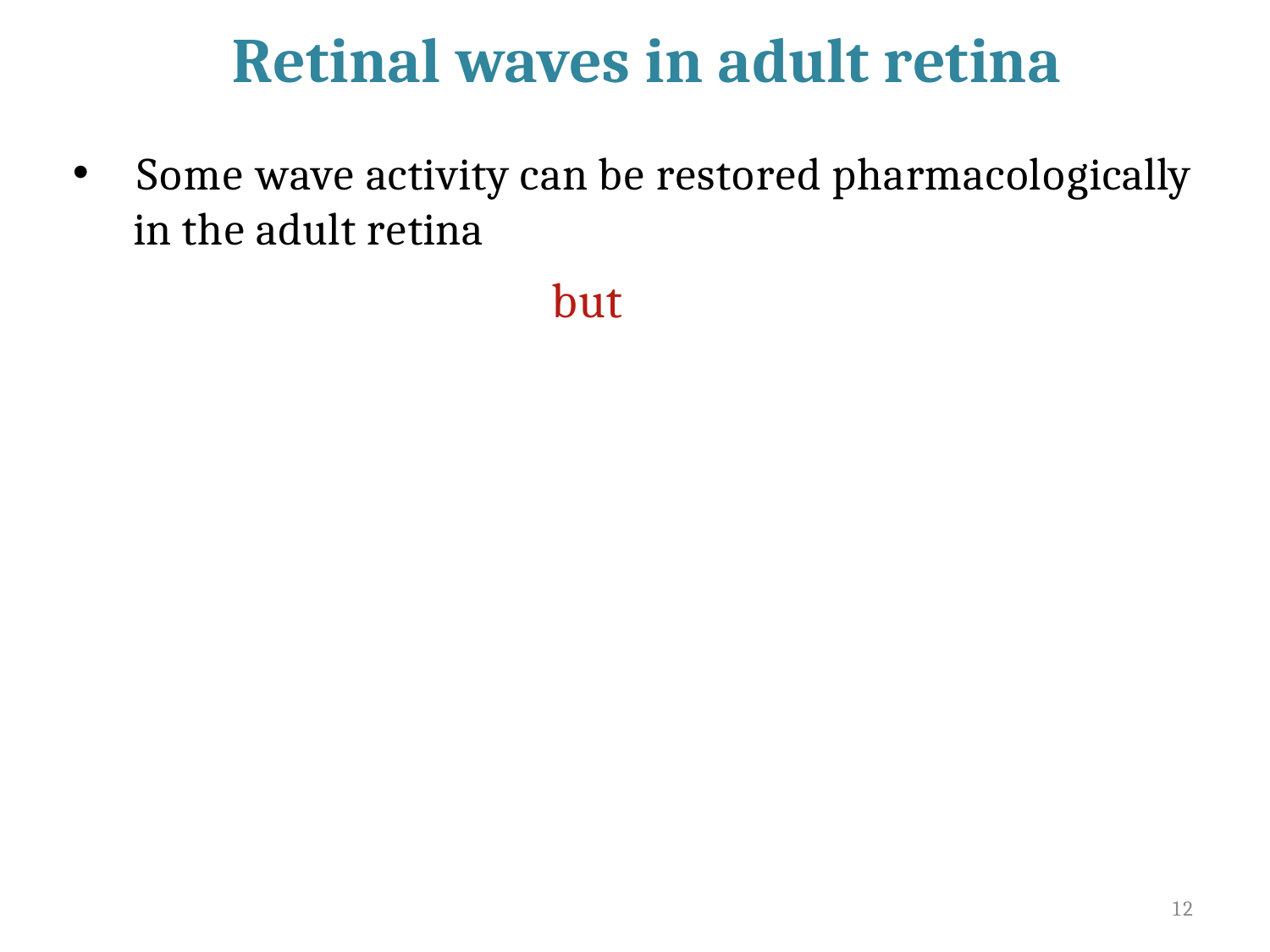

Retinal waves in adult retina

Some wave activity can be restored pharmacologically
      in the adult retina
but
12